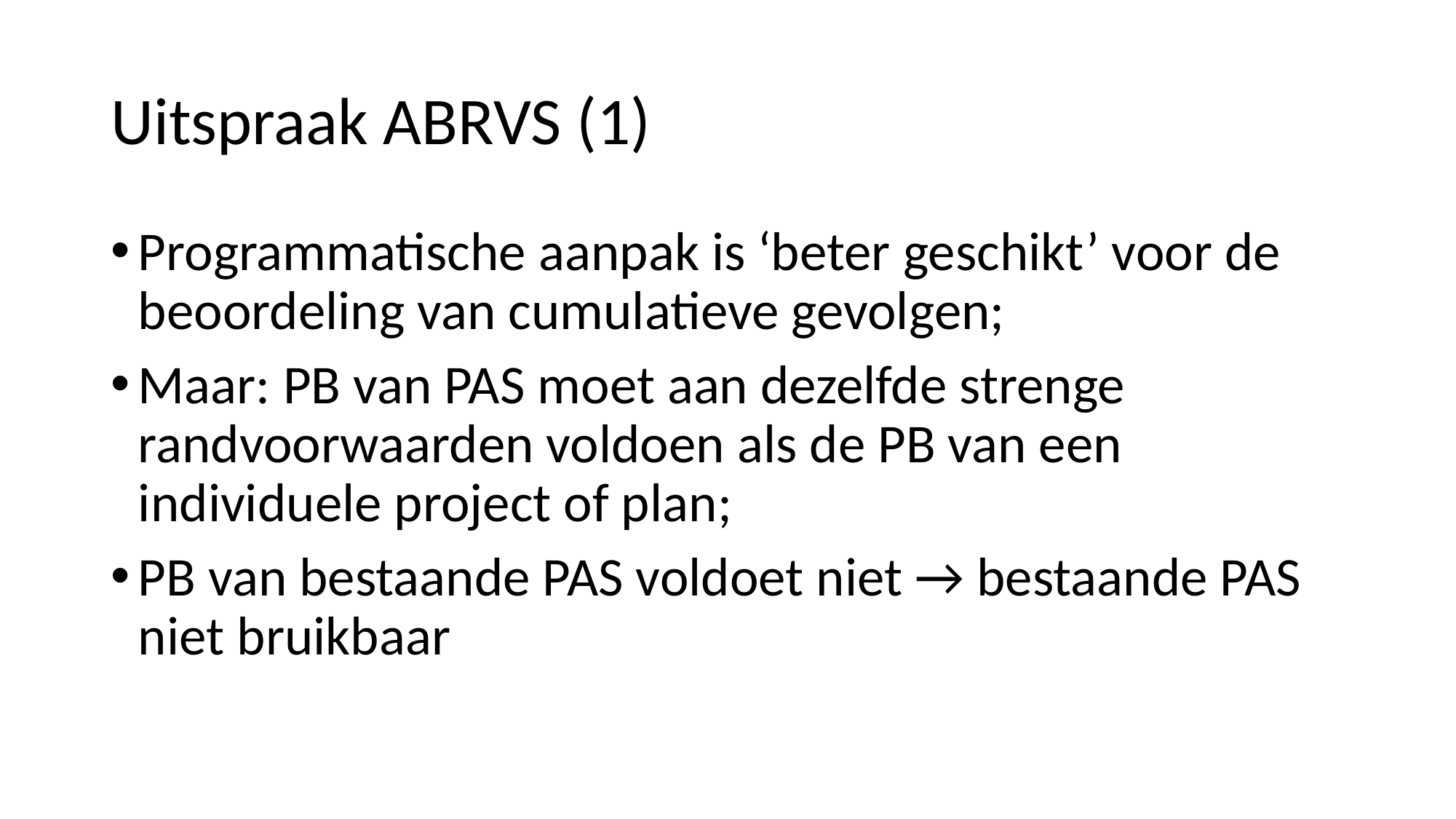

# Uitspraak ABRVS (1)
Programmatische aanpak is ‘beter geschikt’ voor de beoordeling van cumulatieve gevolgen;
Maar: PB van PAS moet aan dezelfde strenge randvoorwaarden voldoen als de PB van een individuele project of plan;
PB van bestaande PAS voldoet niet → bestaande PAS niet bruikbaar